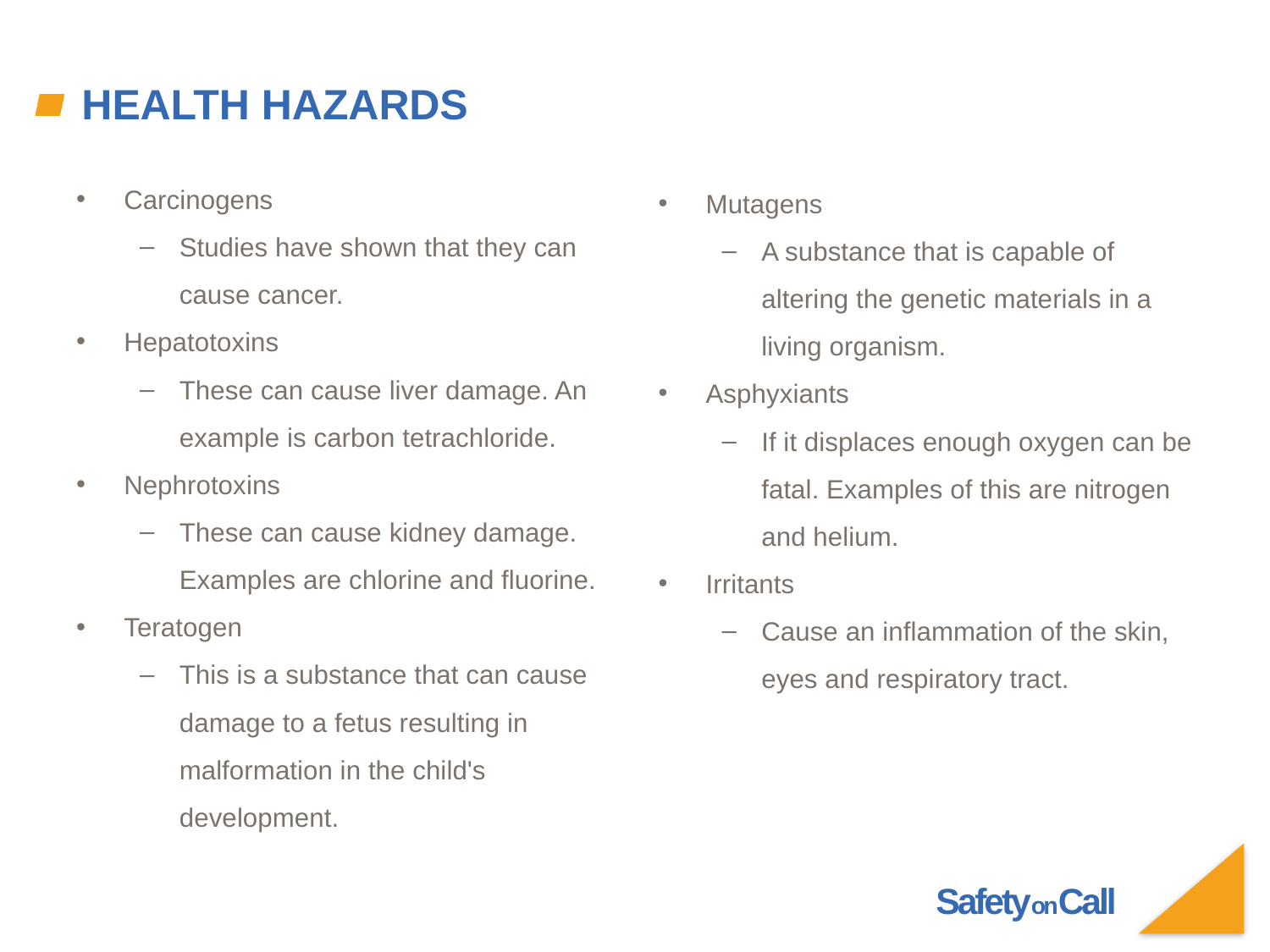

# Health Hazards
Carcinogens
Studies have shown that they can cause cancer.
Hepatotoxins
These can cause liver damage. An example is carbon tetrachloride.
Nephrotoxins
These can cause kidney damage. Examples are chlorine and fluorine.
Teratogen
This is a substance that can cause damage to a fetus resulting in malformation in the child's development.
Mutagens
A substance that is capable of altering the genetic materials in a living organism.
Asphyxiants
If it displaces enough oxygen can be fatal. Examples of this are nitrogen and helium.
Irritants
Cause an inflammation of the skin, eyes and respiratory tract.